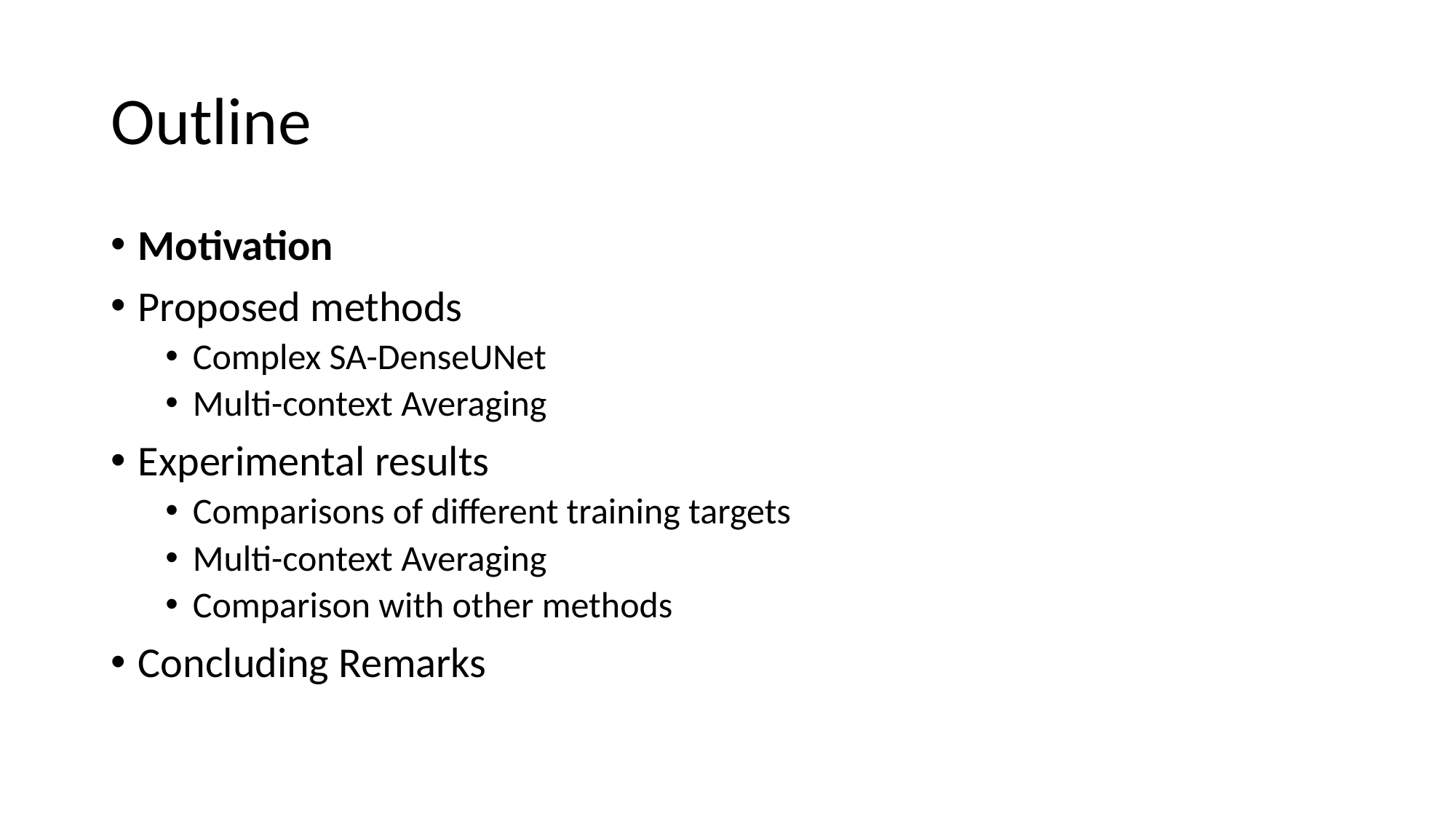

# Outline
Motivation
Proposed methods
Complex SA-DenseUNet
Multi-context Averaging
Experimental results
Comparisons of different training targets
Multi-context Averaging
Comparison with other methods
Concluding Remarks